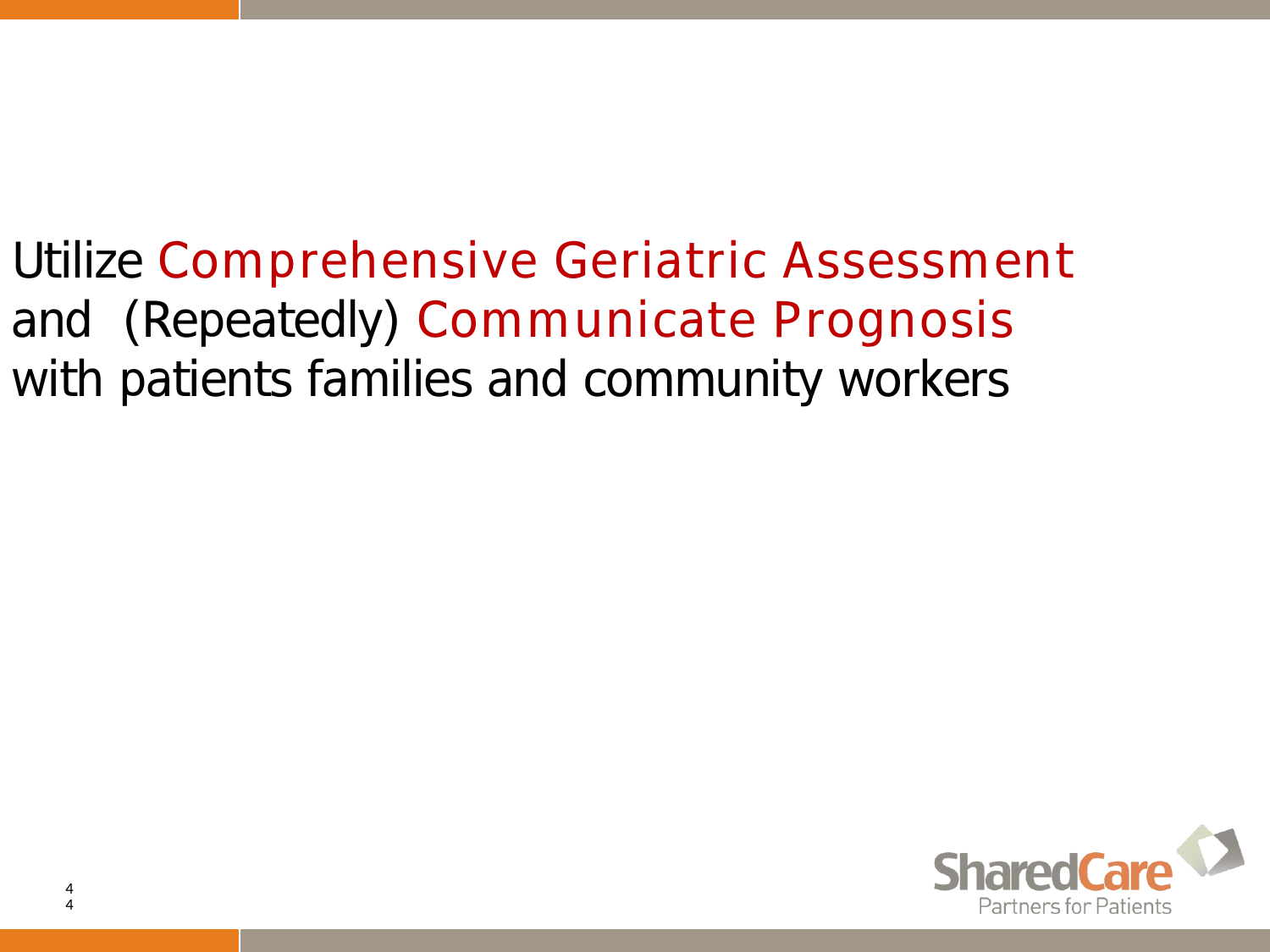

Utilize Comprehensive Geriatric Assessment and  (Repeatedly) Communicate Prognosis  with patients families and community workers
44